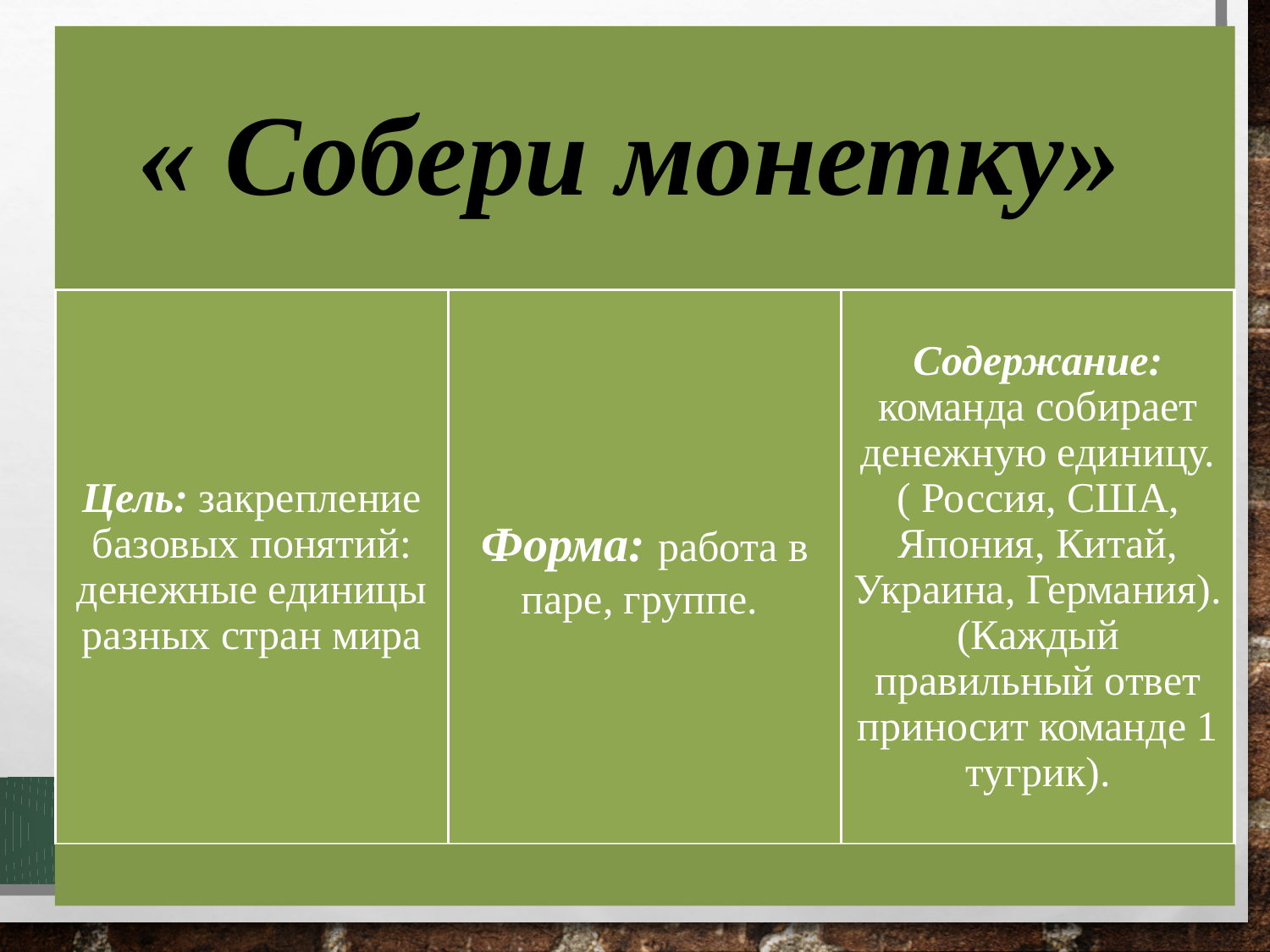

« Собери монетку»
Цель: закрепление базовых понятий: денежные единицы разных стран мира
Форма: работа в паре, группе.
Содержание: команда собирает денежную единицу. ( Россия, США, Япония, Китай, Украина, Германия). (Каждый правильный ответ приносит команде 1 тугрик).
#